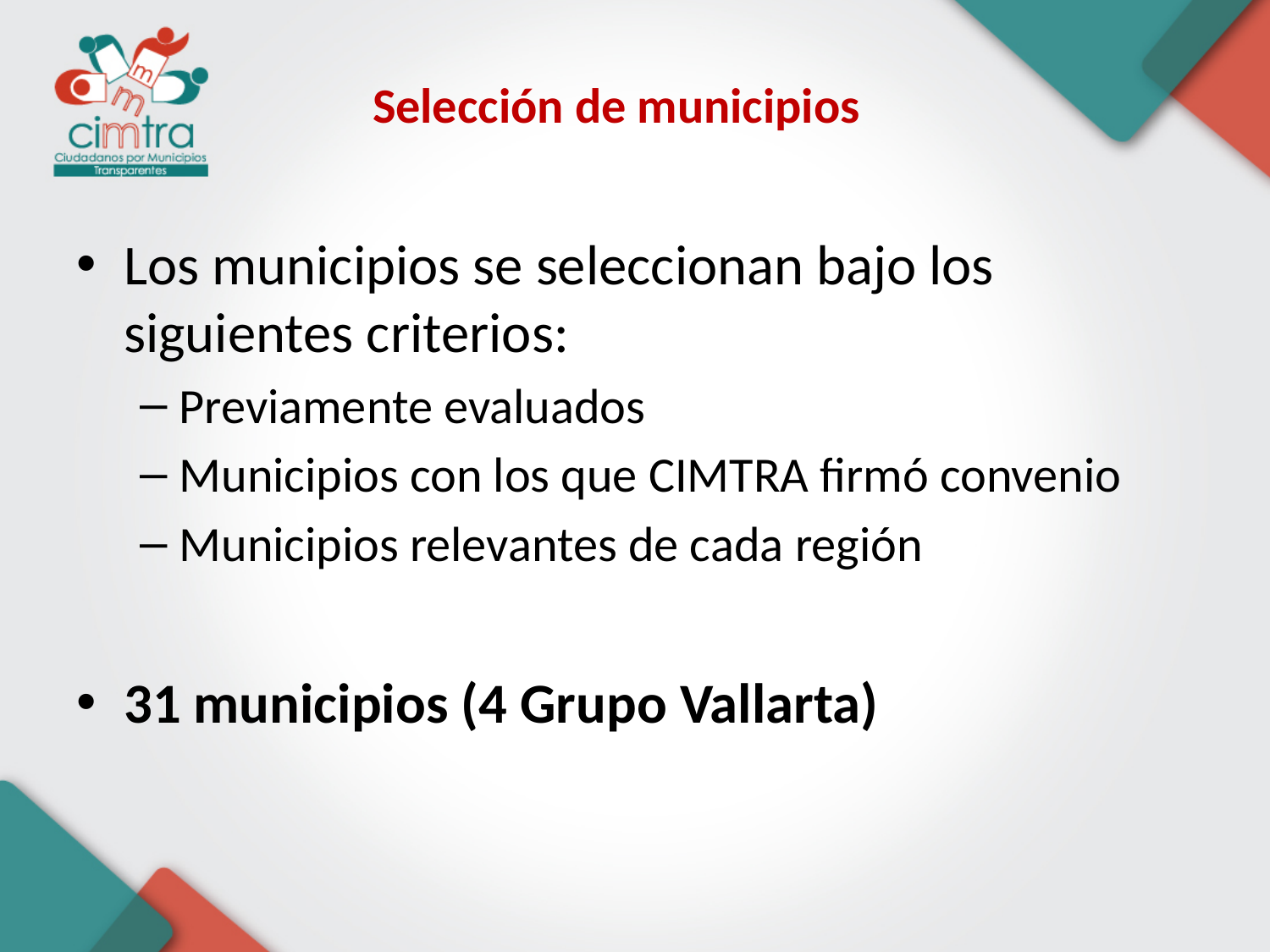

# Selección de municipios
Los municipios se seleccionan bajo los siguientes criterios:
Previamente evaluados
Municipios con los que CIMTRA firmó convenio
Municipios relevantes de cada región

31 municipios (4 Grupo Vallarta)